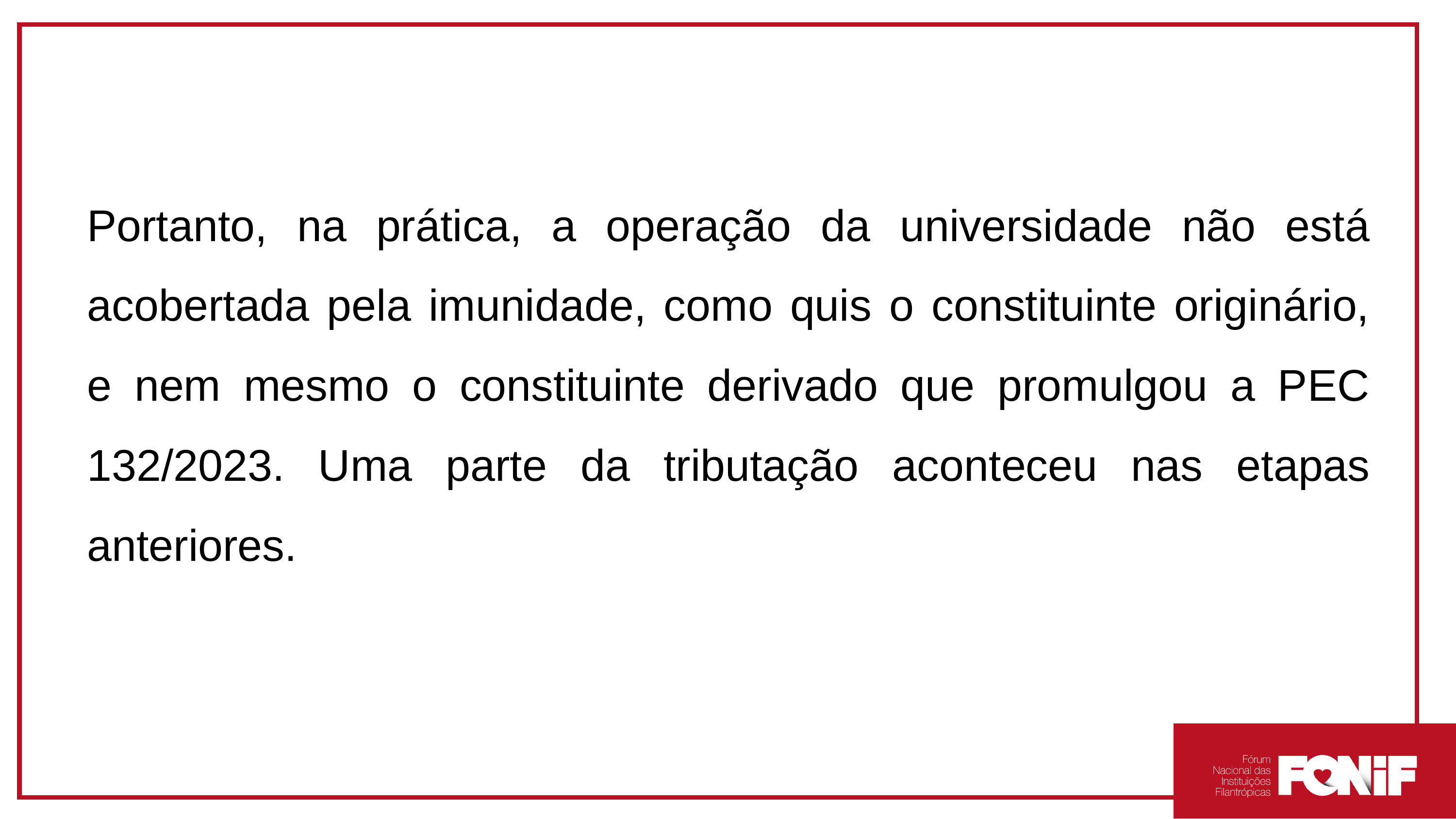

Portanto, na prática, a operação da universidade não está acobertada pela imunidade, como quis o constituinte originário, e nem mesmo o constituinte derivado que promulgou a PEC 132/2023. Uma parte da tributação aconteceu nas etapas anteriores.